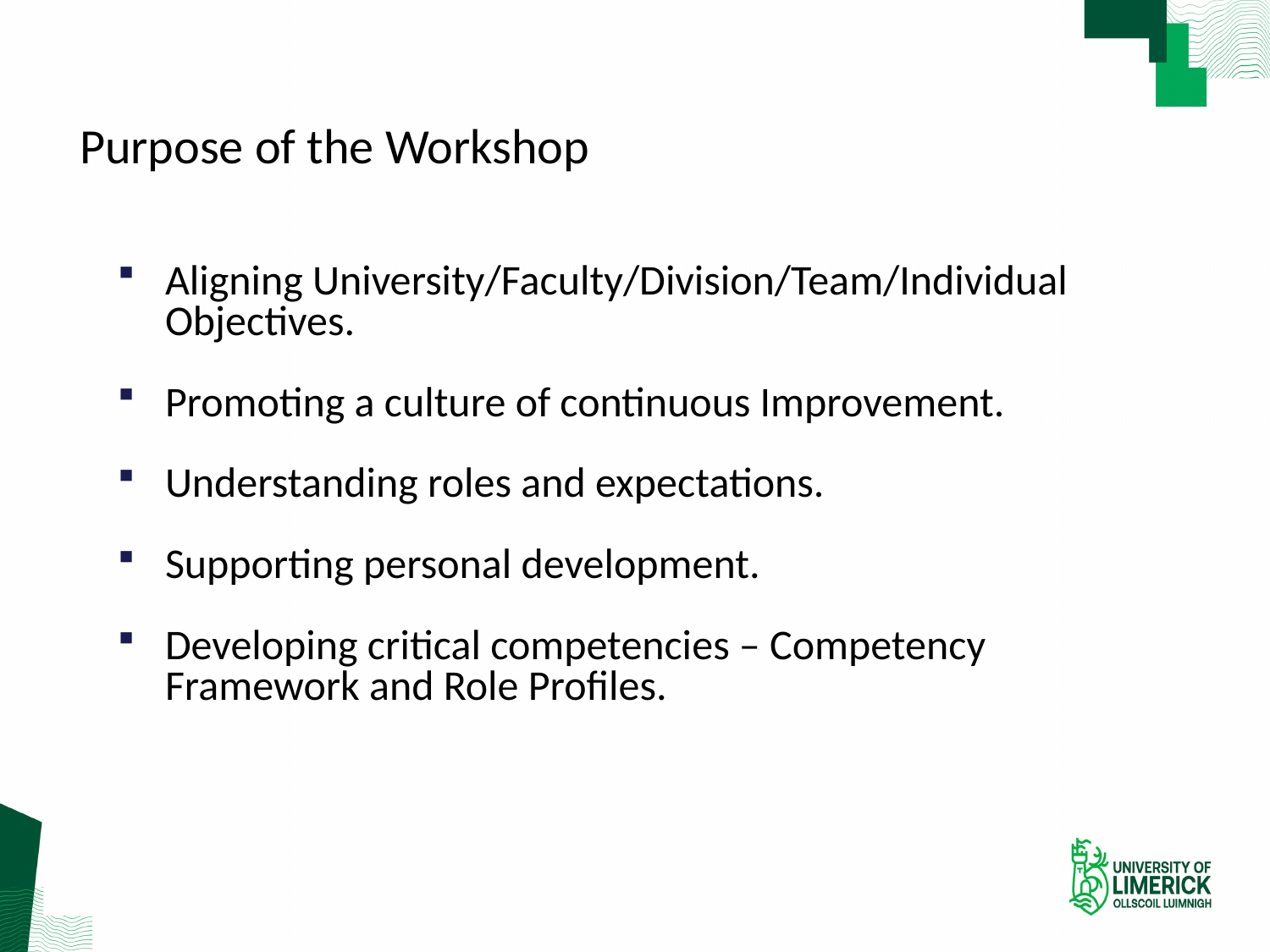

#
Purpose of the Workshop
Aligning University/Faculty/Division/Team/Individual Objectives.

Promoting a culture of continuous Improvement.

Understanding roles and expectations.

Supporting personal development.

Developing critical competencies – Competency Framework and Role Profiles.